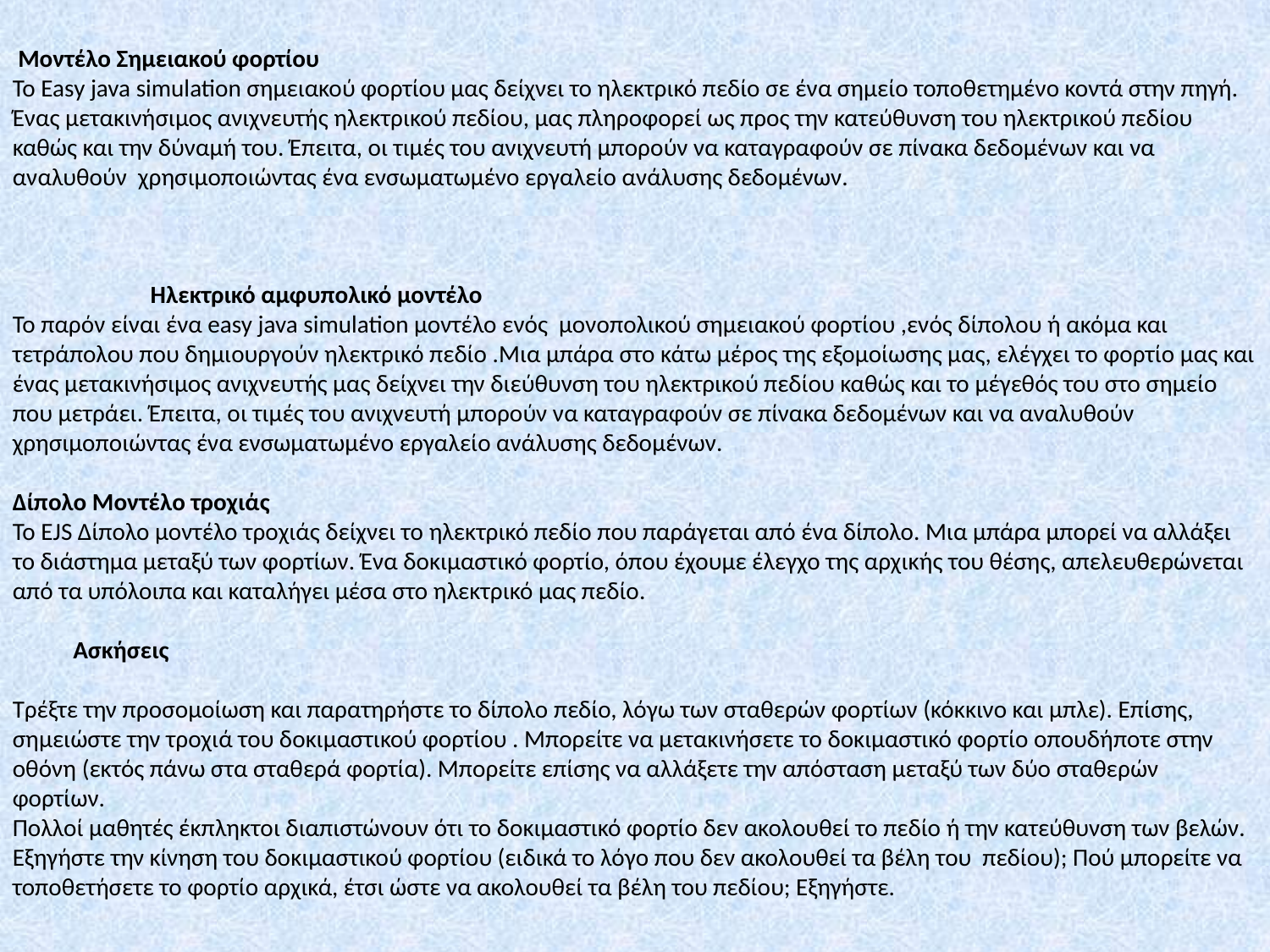

Μοντέλο Σημειακού φορτίου
Το Easy java simulation σημειακού φορτίου μας δείχνει το ηλεκτρικό πεδίο σε ένα σημείο τοποθετημένο κοντά στην πηγή. Ένας μετακινήσιμος ανιχνευτής ηλεκτρικού πεδίου, μας πληροφορεί ως προς την κατεύθυνση του ηλεκτρικού πεδίου καθώς και την δύναμή του. Έπειτα, οι τιμές του ανιχνευτή μπορούν να καταγραφούν σε πίνακα δεδομένων και να αναλυθούν  χρησιμοποιώντας ένα ενσωματωμένο εργαλείο ανάλυσης δεδομένων.
 
 
 
           	  Ηλεκτρικό αμφυπολικό μοντέλο
Το παρόν είναι ένα easy java simulation μοντέλο ενός  μονοπολικού σημειακού φορτίου ,ενός δίπολου ή ακόμα και τετράπολου που δημιουργούν ηλεκτρικό πεδίο .Μια μπάρα στο κάτω μέρος της εξομοίωσης μας, ελέγχει το φορτίο μας και ένας μετακινήσιμος ανιχνευτής μας δείχνει την διεύθυνση του ηλεκτρικού πεδίου καθώς και το μέγεθός του στο σημείο που μετράει. Έπειτα, οι τιμές του ανιχνευτή μπορούν να καταγραφούν σε πίνακα δεδομένων και να αναλυθούν  χρησιμοποιώντας ένα ενσωματωμένο εργαλείο ανάλυσης δεδομένων.
 
Δίπολο Μοντέλο τροχιάς
Το EJS Δίπολο μοντέλο τροχιάς δείχνει το ηλεκτρικό πεδίο που παράγεται από ένα δίπολο. Μια μπάρα μπορεί να αλλάξει το διάστημα μεταξύ των φορτίων. Ένα δοκιμαστικό φορτίο, όπου έχουμε έλεγχο της αρχικής του θέσης, απελευθερώνεται από τα υπόλοιπα και καταλήγει μέσα στο ηλεκτρικό μας πεδίο.
 
           Ασκήσεις
 
Τρέξτε την προσομοίωση και παρατηρήστε το δίπολο πεδίο, λόγω των σταθερών φορτίων (κόκκινο και μπλε). Επίσης, σημειώστε την τροχιά του δοκιμαστικού φορτίου . Μπορείτε να μετακινήσετε το δοκιμαστικό φορτίο οπουδήποτε στην οθόνη (εκτός πάνω στα σταθερά φορτία). Μπορείτε επίσης να αλλάξετε την απόσταση μεταξύ των δύο σταθερών φορτίων.
Πολλοί μαθητές έκπληκτοι διαπιστώνουν ότι το δοκιμαστικό φορτίο δεν ακολουθεί το πεδίο ή την κατεύθυνση των βελών. Εξηγήστε την κίνηση του δοκιμαστικού φορτίου (ειδικά το λόγο που δεν ακολουθεί τα βέλη του  πεδίου); Πού μπορείτε να τοποθετήσετε το φορτίο αρχικά, έτσι ώστε να ακολουθεί τα βέλη του πεδίου; Εξηγήστε.